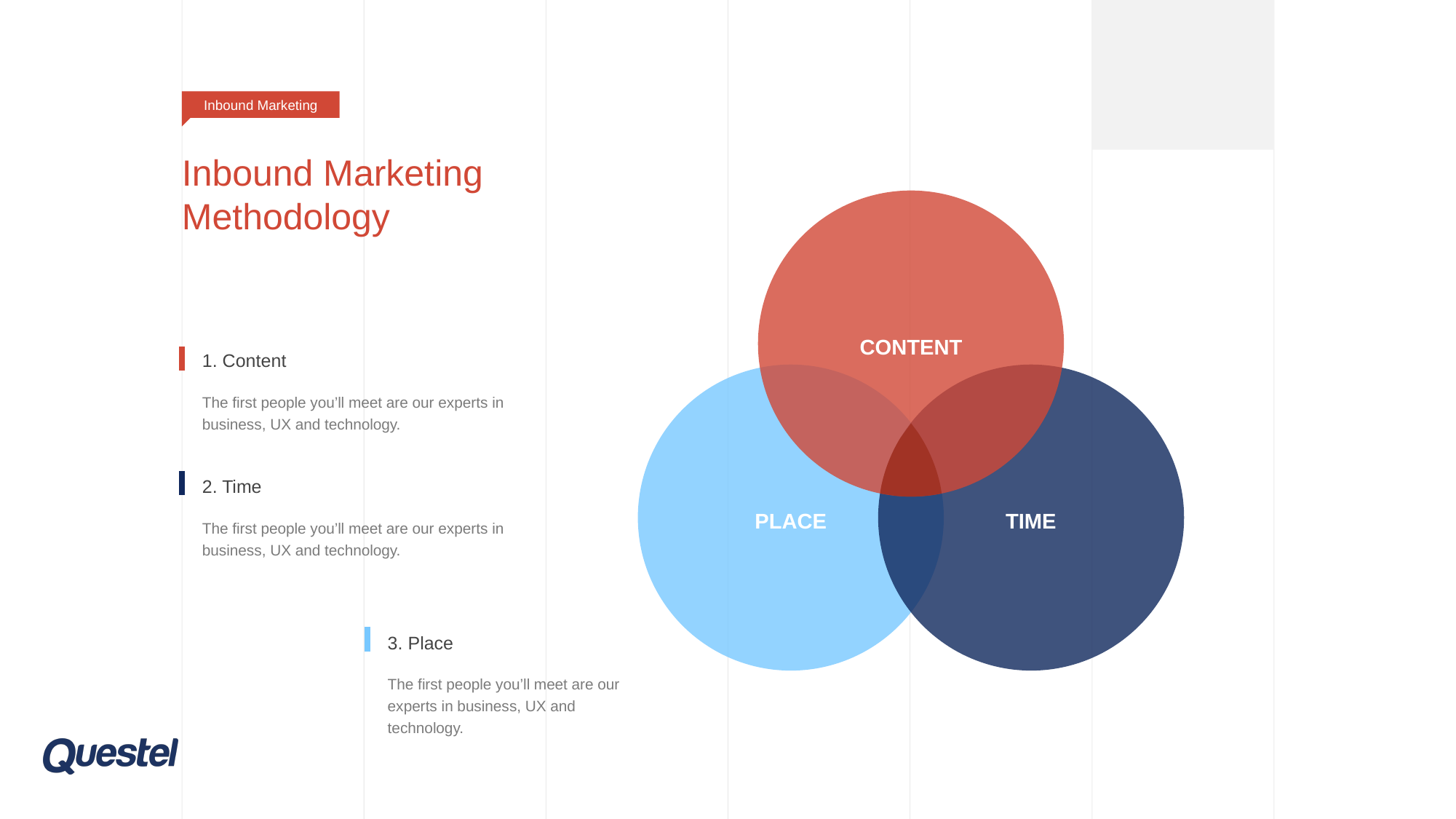

Inbound Marketing

# Inbound Marketing Methodology
CONTENT
1. Content
The first people you’ll meet are our experts in business, UX and technology.
PLACE
TIME

2. Time
The first people you’ll meet are our experts in business, UX and technology.
3. Place
The first people you’ll meet are our experts in business, UX and technology.